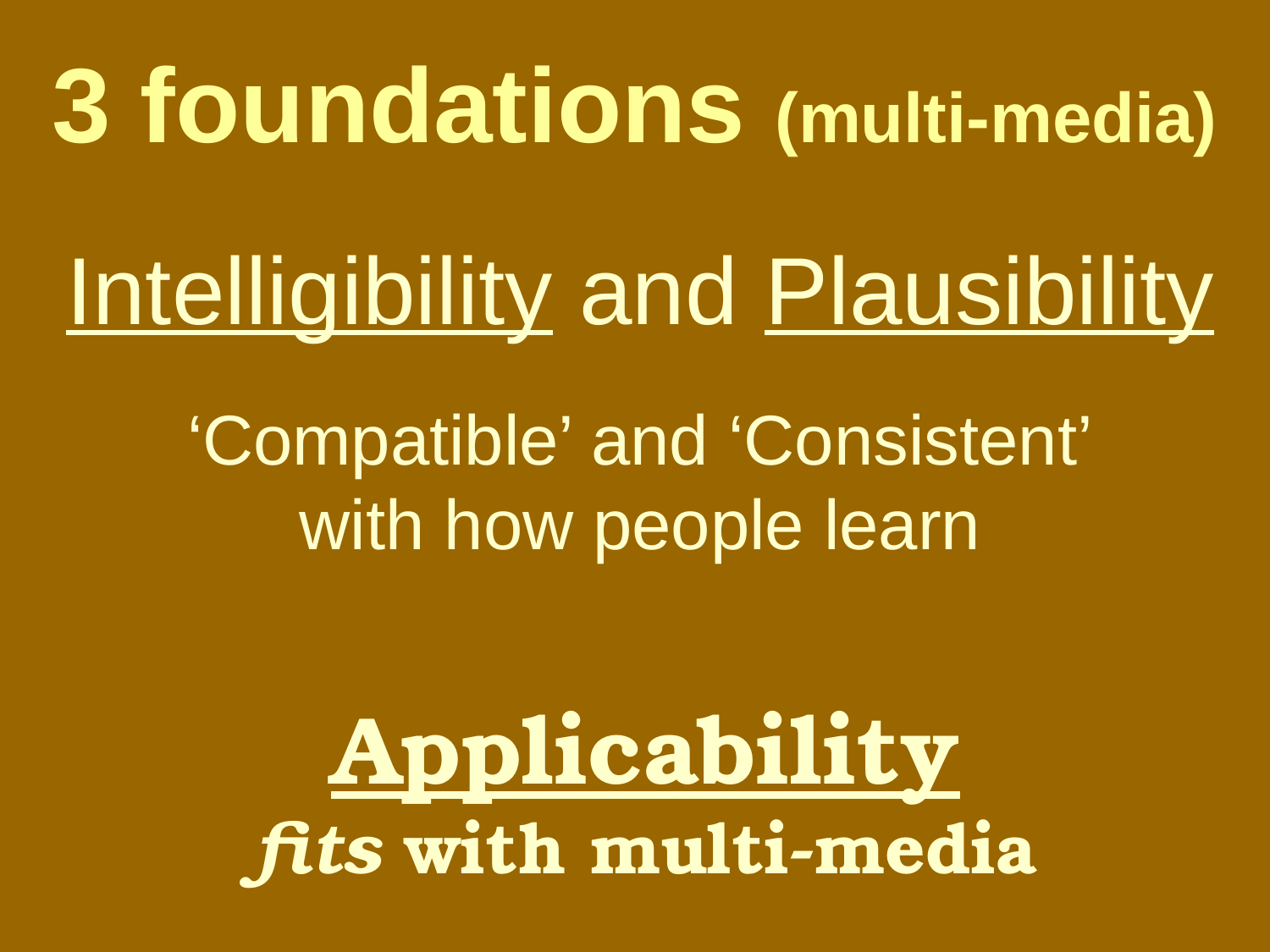

3 foundations (multi-media)
Intelligibility and Plausibility

‘Compatible’ and ‘Consistent’
with how people learn
Applicability
fits with multi-media